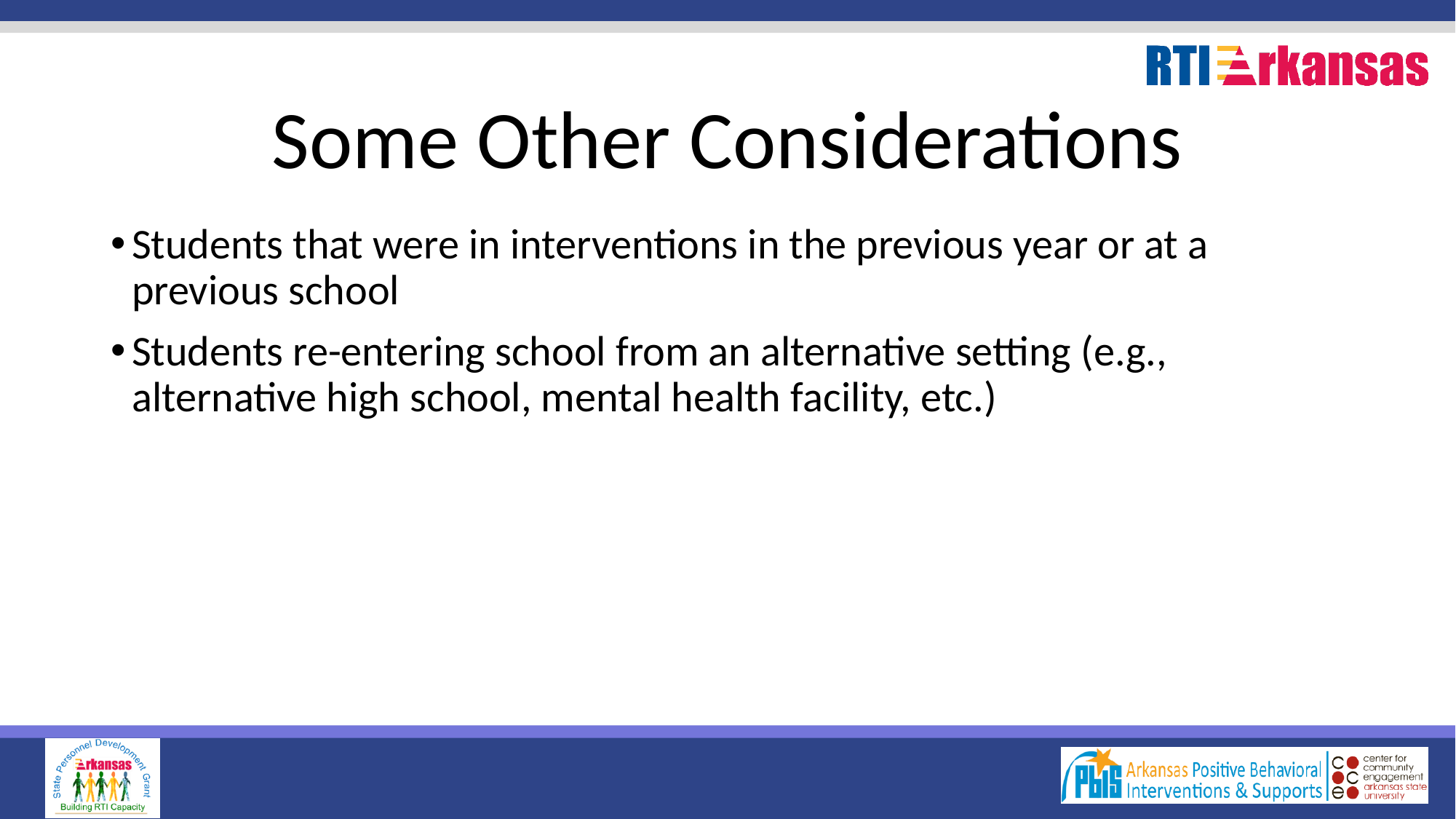

# Some Other Considerations
Students that were in interventions in the previous year or at a previous school
Students re-entering school from an alternative setting (e.g., alternative high school, mental health facility, etc.)